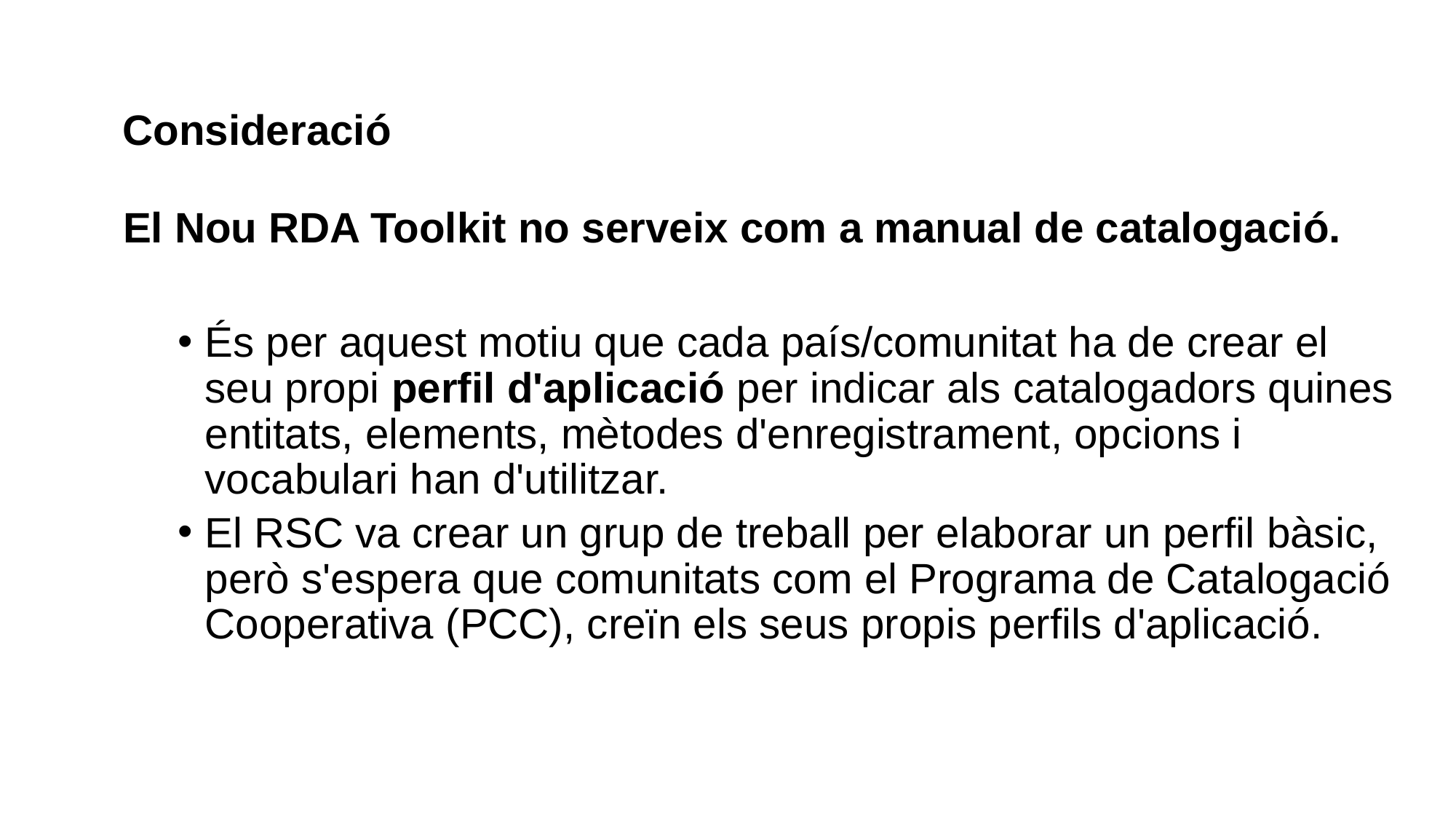

Consideració
El Nou RDA Toolkit no serveix com a manual de catalogació.

És per aquest motiu que cada país/comunitat ha de crear el seu propi perfil d'aplicació per indicar als catalogadors quines entitats, elements, mètodes d'enregistrament, opcions i vocabulari han d'utilitzar.
El RSC va crear un grup de treball per elaborar un perfil bàsic, però s'espera que comunitats com el Programa de Catalogació Cooperativa (PCC), creïn els seus propis perfils d'aplicació.